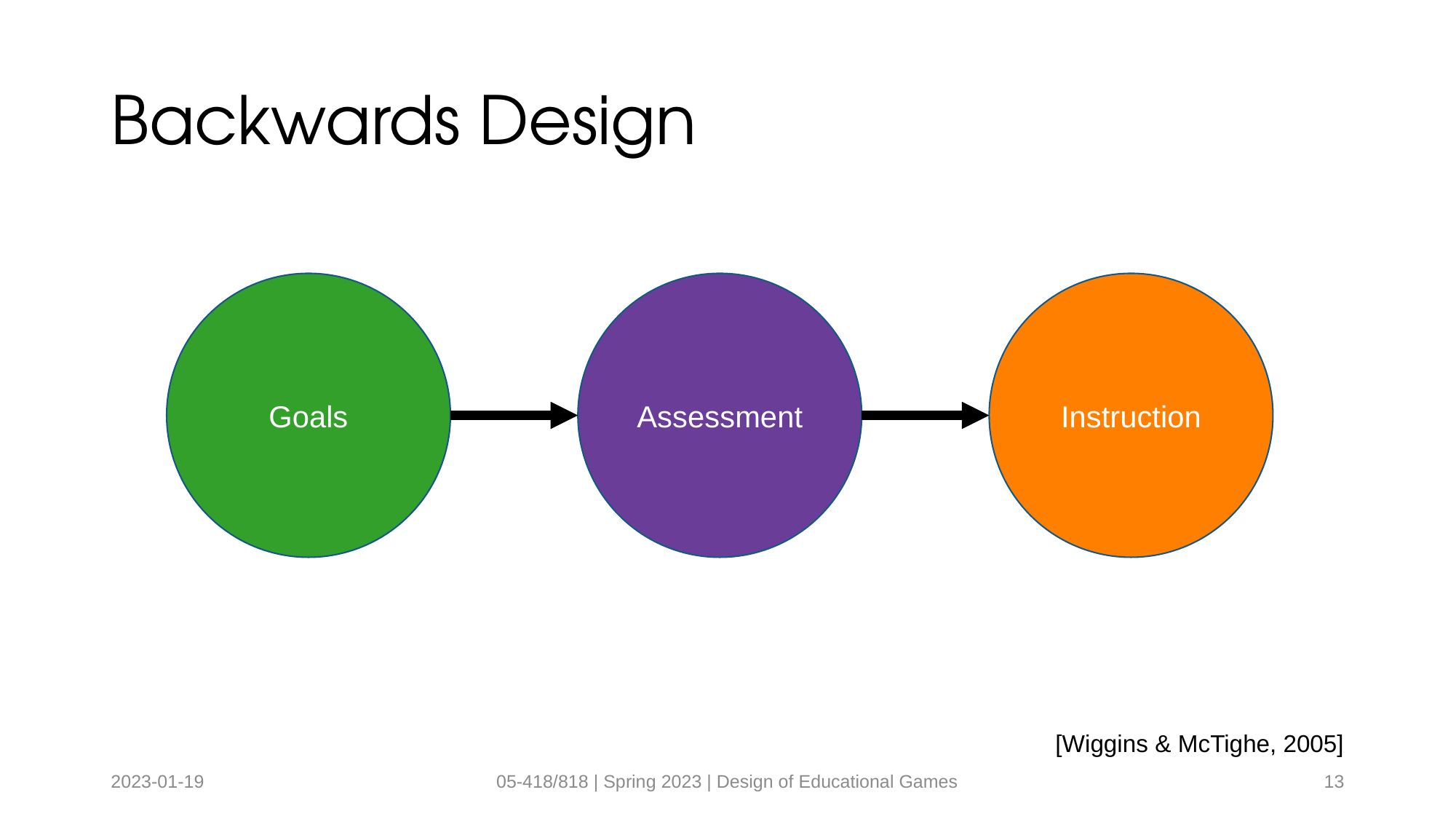

# Backwards Design
Goals
Assessment
Instruction
[Wiggins & McTighe, 2005]
2023-01-19
05-418/818 | Spring 2023 | Design of Educational Games
13